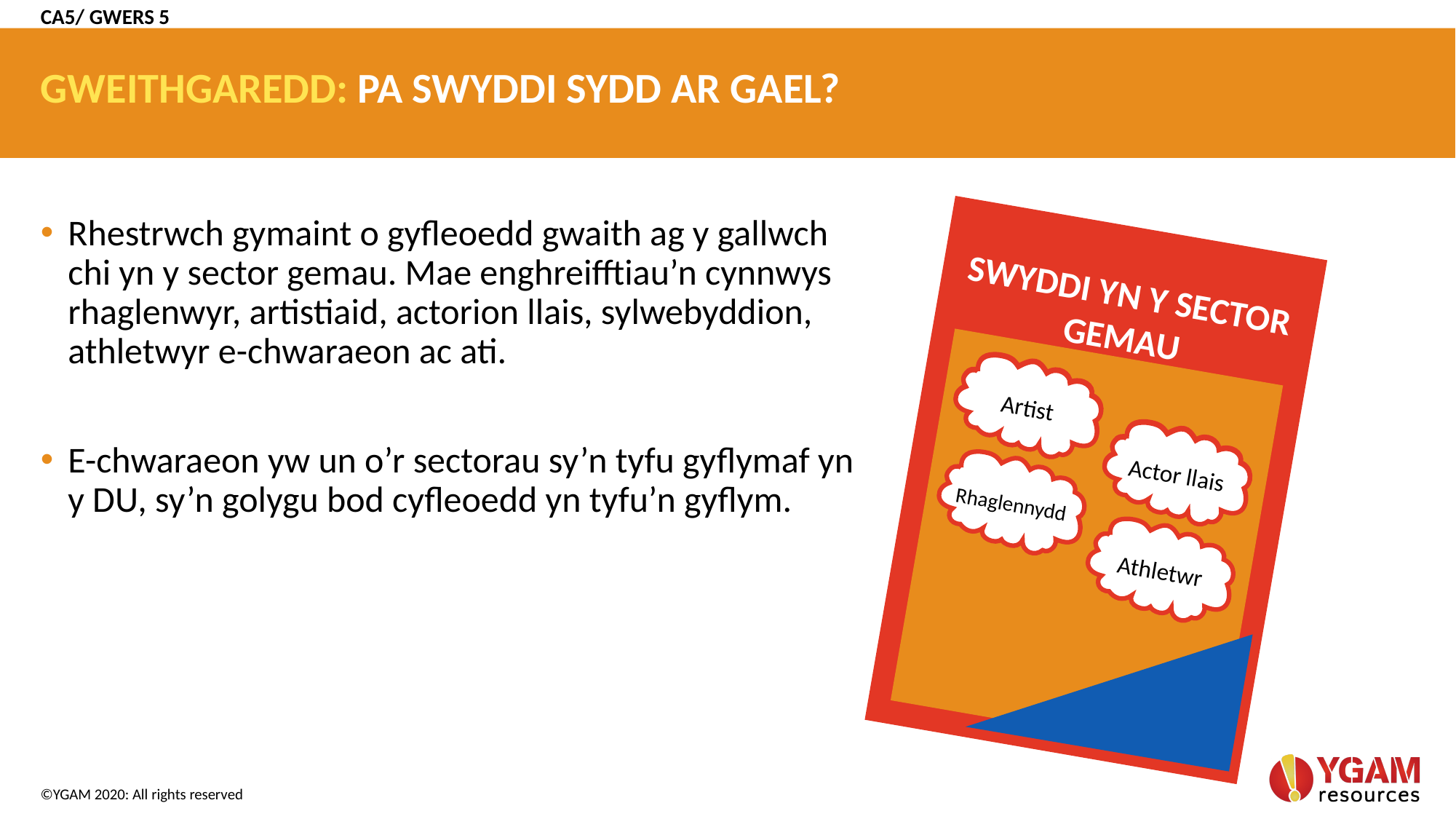

CA5/ GWERS 5
# GWEITHGAREDD: PA SWYDDI SYDD AR GAEL?
Rhestrwch gymaint o gyfleoedd gwaith ag y gallwch chi yn y sector gemau. Mae enghreifftiau’n cynnwys rhaglenwyr, artistiaid, actorion llais, sylwebyddion, athletwyr e-chwaraeon ac ati.

E-chwaraeon yw un o’r sectorau sy’n tyfu gyflymaf yn y DU, sy’n golygu bod cyfleoedd yn tyfu’n gyflym.

SWYDDI YN Y SECTOR GEMAU

Artist

Actor llais
Rhaglennydd
Athletwr